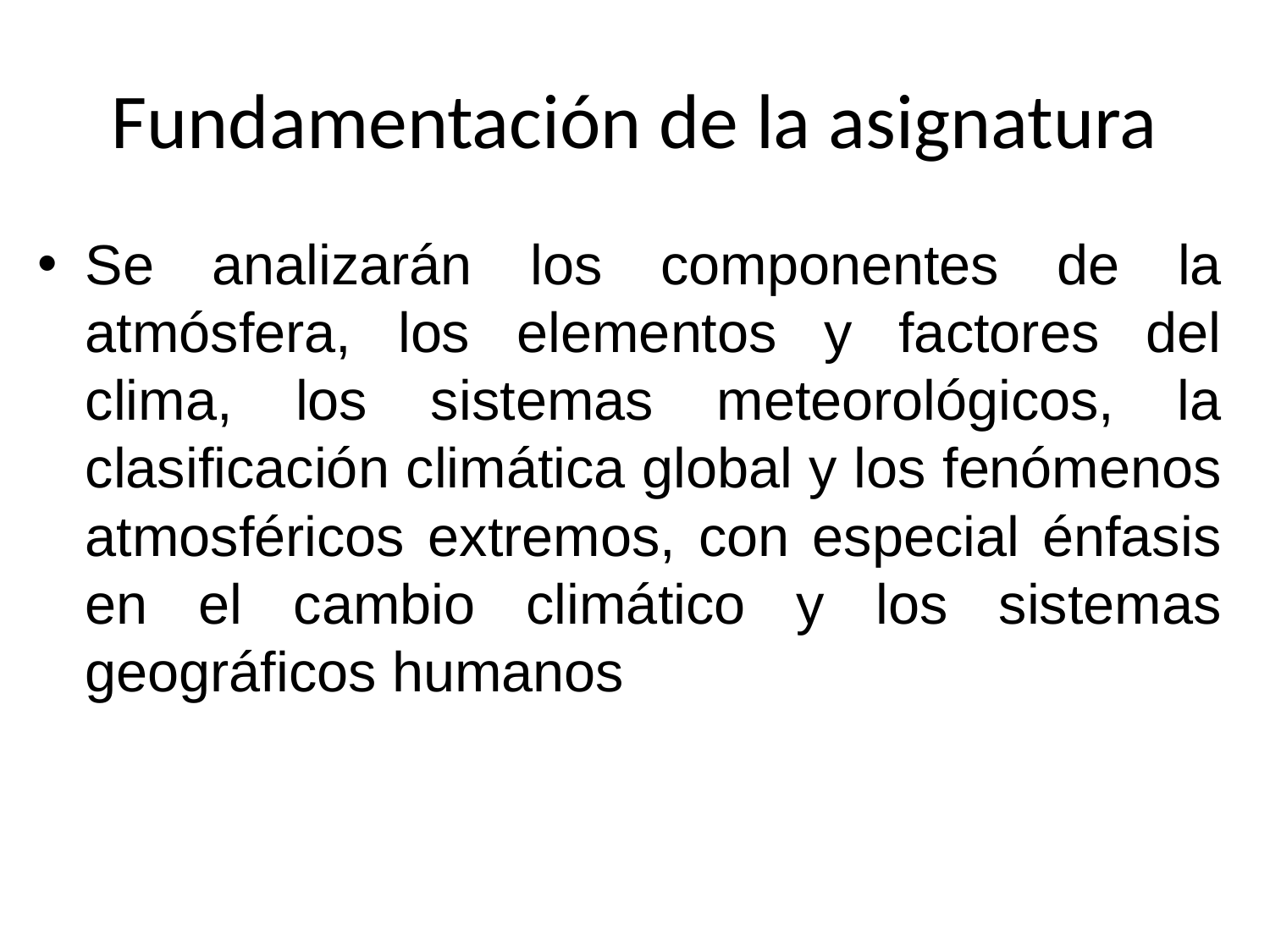

# Fundamentación de la asignatura
Se analizarán los componentes de la atmósfera, los elementos y factores del clima, los sistemas meteorológicos, la clasificación climática global y los fenómenos atmosféricos extremos, con especial énfasis en el cambio climático y los sistemas geográficos humanos